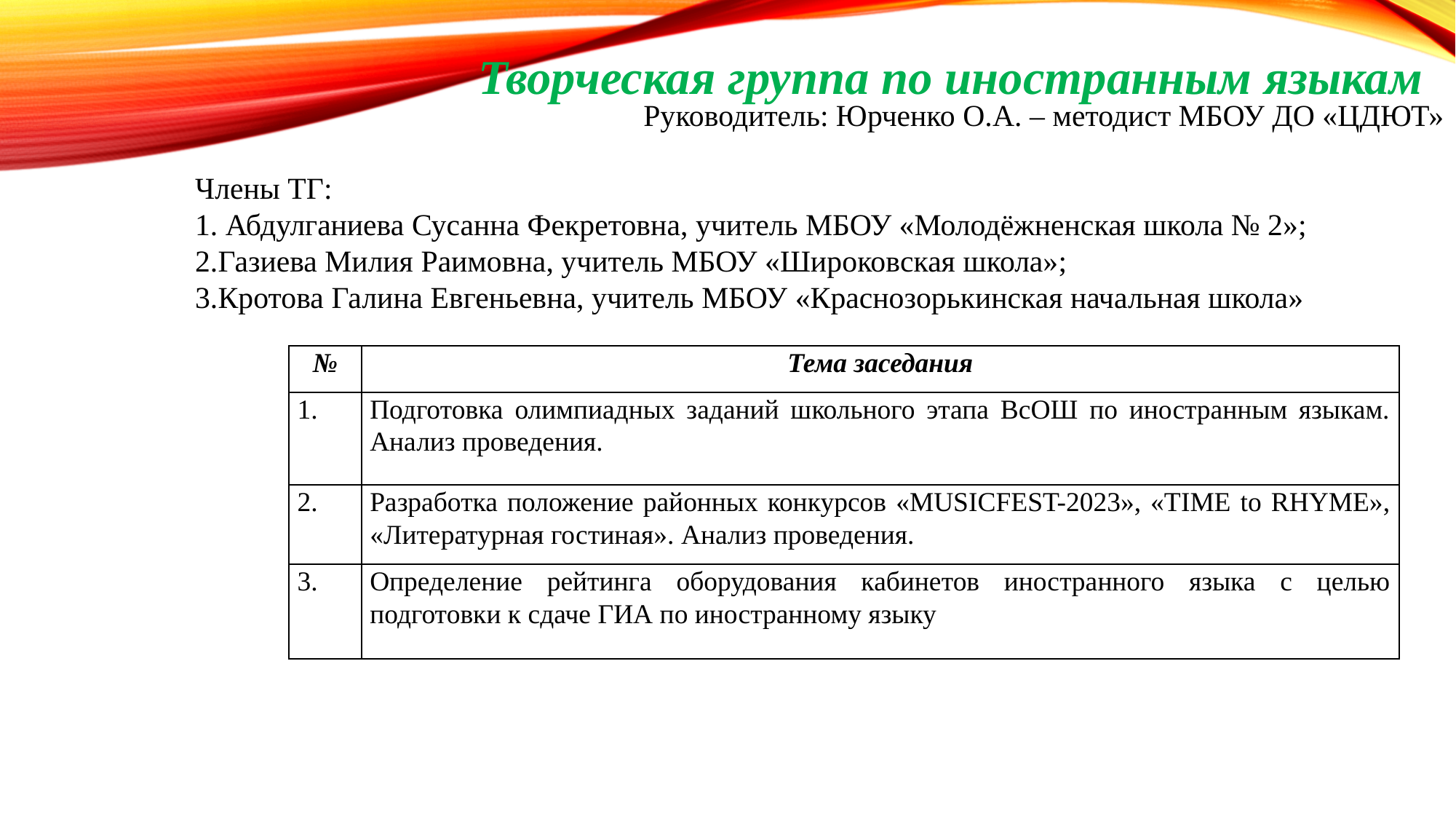

Творческая группа по иностранным языкам

Руководитель: Юрченко О.А. – методист МБОУ ДО «ЦДЮТ»

Члены ТГ:
 Абдулганиева Сусанна Фекретовна, учитель МБОУ «Молодёжненская школа № 2»;
Газиева Милия Раимовна, учитель МБОУ «Широковская школа»;
Кротова Галина Евгеньевна, учитель МБОУ «Краснозорькинская начальная школа»

| № | Тема заседания |
| --- | --- |
| 1. | Подготовка олимпиадных заданий школьного этапа ВсОШ по иностранным языкам. Анализ проведения. |
| 2. | Разработка положение районных конкурсов «MUSICFEST-2023», «TIME to RHYME», «Литературная гостиная». Анализ проведения. |
| 3. | Определение рейтинга оборудования кабинетов иностранного языка с целью подготовки к сдаче ГИА по иностранному языку |